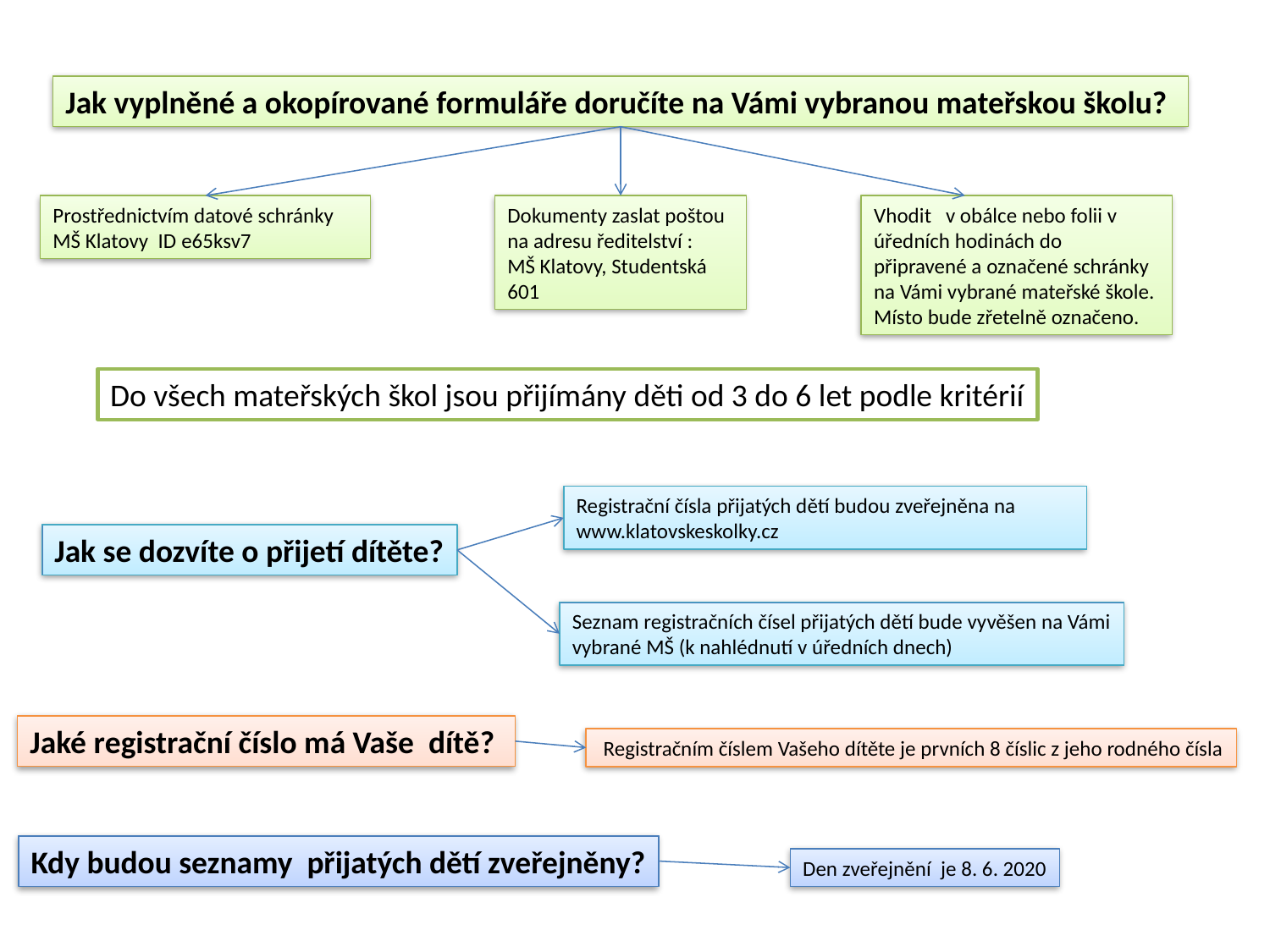

Jak vyplněné a okopírované formuláře doručíte na Vámi vybranou mateřskou školu?
Prostřednictvím datové schránky  MŠ Klatovy  ID e65ksv7
Vhodit   v obálce nebo folii v úředních hodinách do připravené a označené schránky na Vámi vybrané mateřské škole. Místo bude zřetelně označeno.
Dokumenty zaslat poštou  na adresu ředitelství :
MŠ Klatovy, Studentská 601
Do všech mateřských škol jsou přijímány děti od 3 do 6 let podle kritérií
Registrační čísla přijatých dětí budou zveřejněna na www.klatovskeskolky.cz
Jak se dozvíte o přijetí dítěte?
Seznam registračních čísel přijatých dětí bude vyvěšen na Vámi vybrané MŠ (k nahlédnutí v úředních dnech)
Jaké registrační číslo má Vaše  dítě?
 Registračním číslem Vašeho dítěte je prvních 8 číslic z jeho rodného čísla
Kdy budou seznamy  přijatých dětí zveřejněny?
Den zveřejnění  je 8. 6. 2020